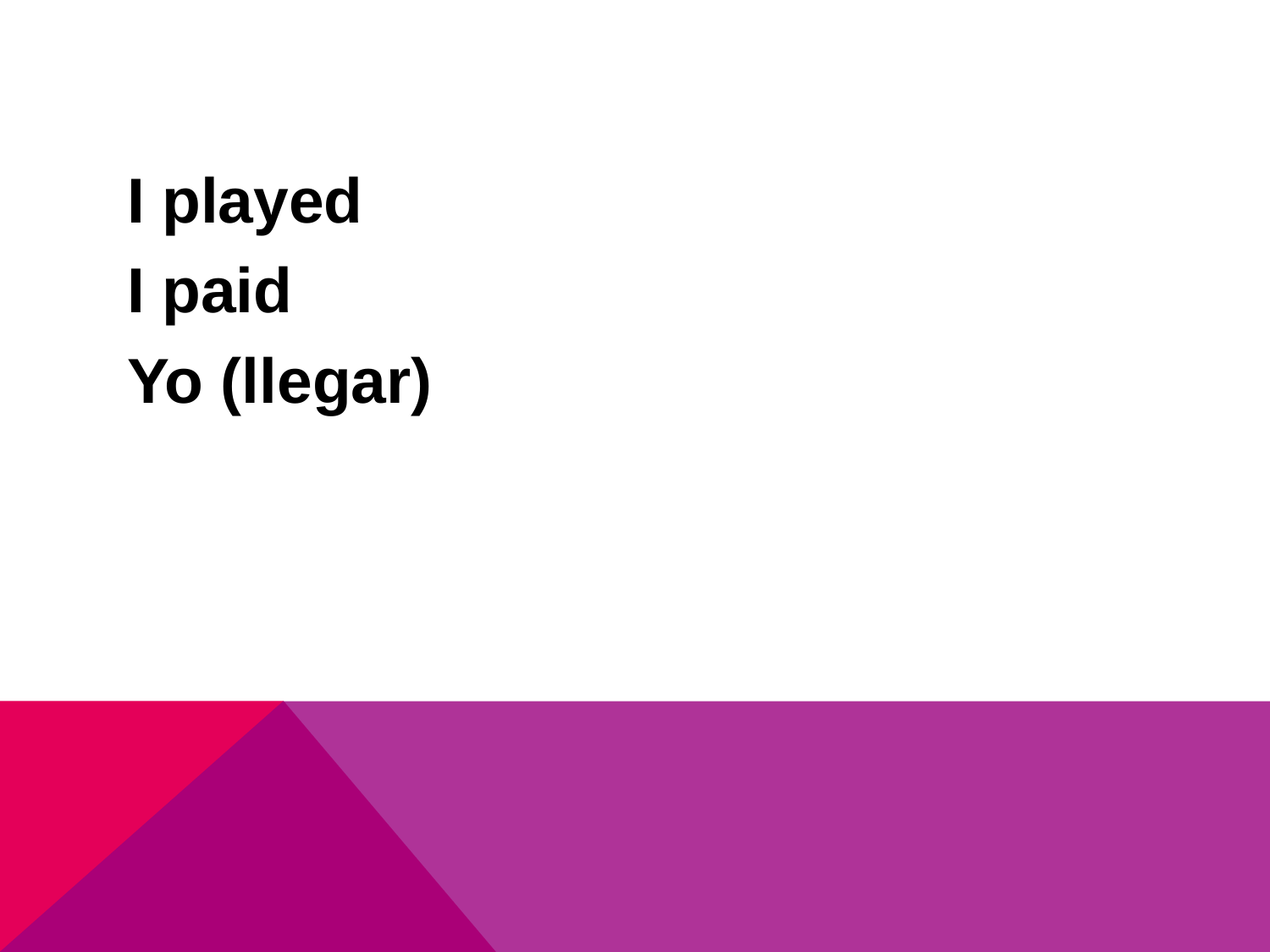

#
I played
I paid
Yo (llegar)